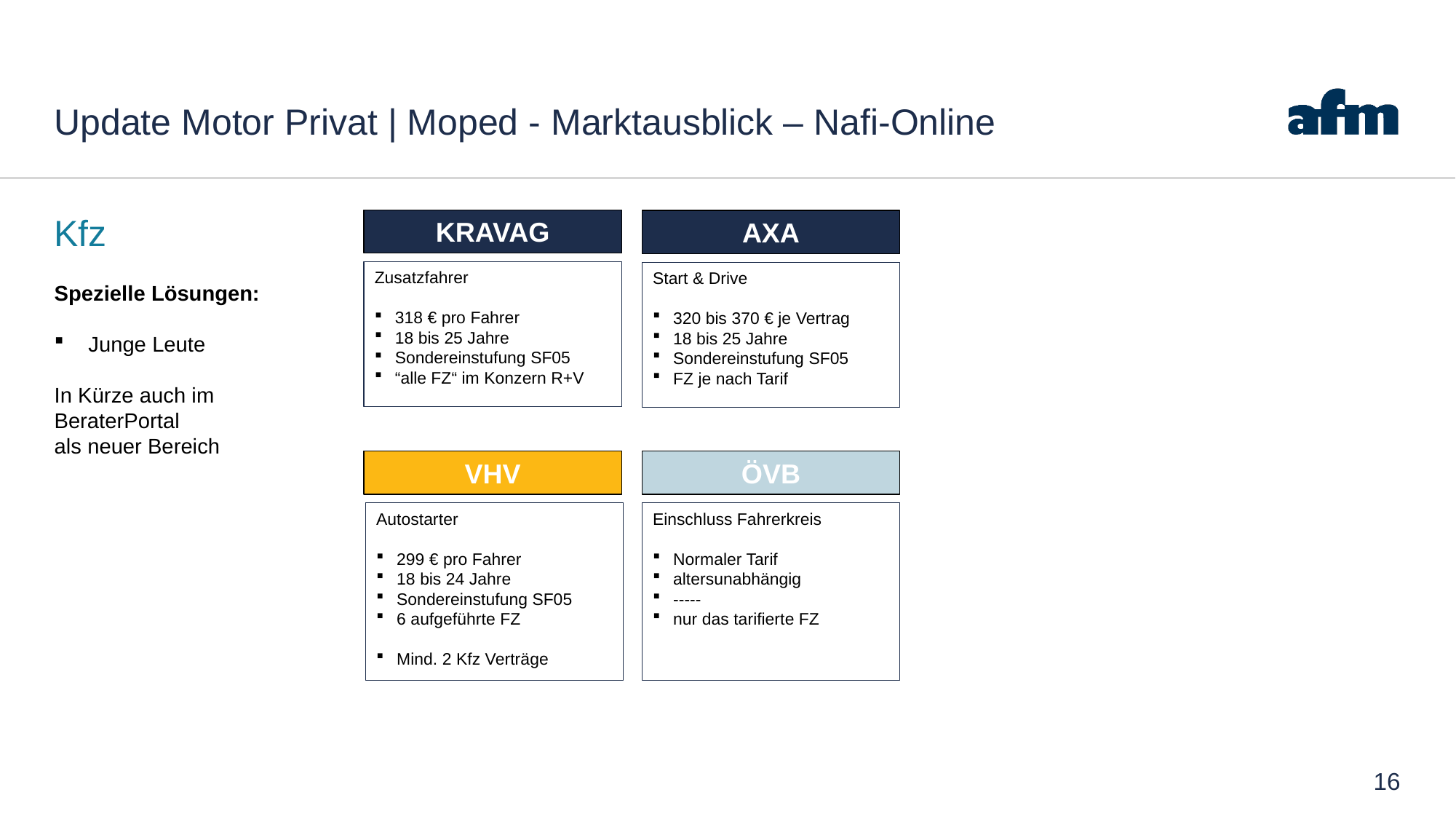

# Update Motor Privat | Moped - Marktausblick – Nafi-Online
KRAVAG
Kfz
AXA
Zusatzfahrer

318 € pro Fahrer
18 bis 25 Jahre
Sondereinstufung SF05
“alle FZ“ im Konzern R+V

Start & Drive

320 bis 370 € je Vertrag
18 bis 25 Jahre
Sondereinstufung SF05
FZ je nach Tarif

Spezielle Lösungen:

Junge Leute

In Kürze auch im BeraterPortal
als neuer Bereich

VHV
ÖVB
Autostarter

299 € pro Fahrer
18 bis 24 Jahre
Sondereinstufung SF05
6 aufgeführte FZ

Mind. 2 Kfz Verträge

Einschluss Fahrerkreis

Normaler Tarif
altersunabhängig
-----
nur das tarifierte FZ

16